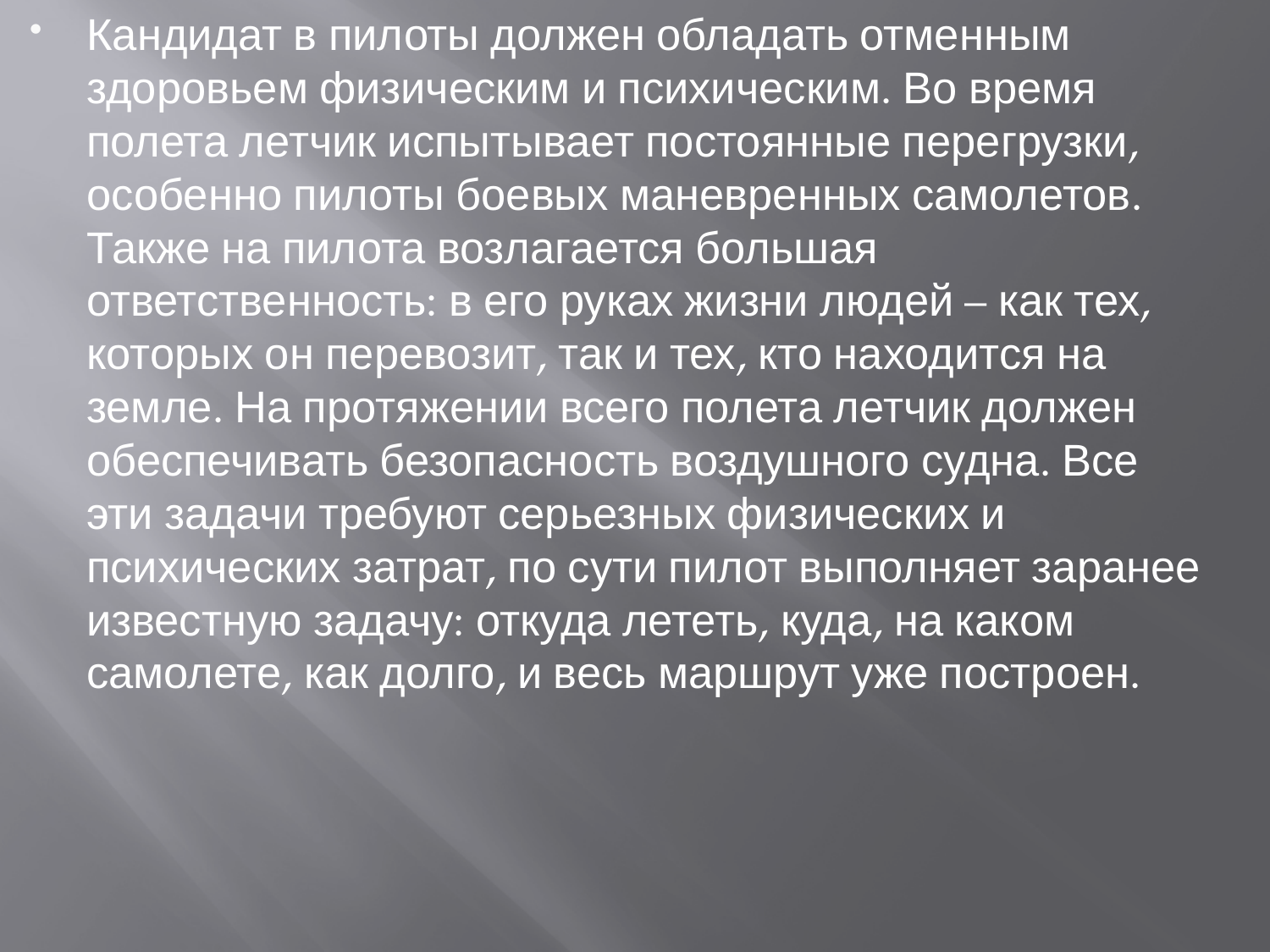

Кандидат в пилоты должен обладать отменным здоровьем физическим и психическим. Во время полета летчик испытывает постоянные перегрузки, особенно пилоты боевых маневренных самолетов. Также на пилота возлагается большая ответственность: в его руках жизни людей – как тех, которых он перевозит, так и тех, кто находится на земле. На протяжении всего полета летчик должен обеспечивать безопасность воздушного судна. Все эти задачи требуют серьезных физических и психических затрат, по сути пилот выполняет заранее известную задачу: откуда лететь, куда, на каком самолете, как долго, и весь маршрут уже построен.
#